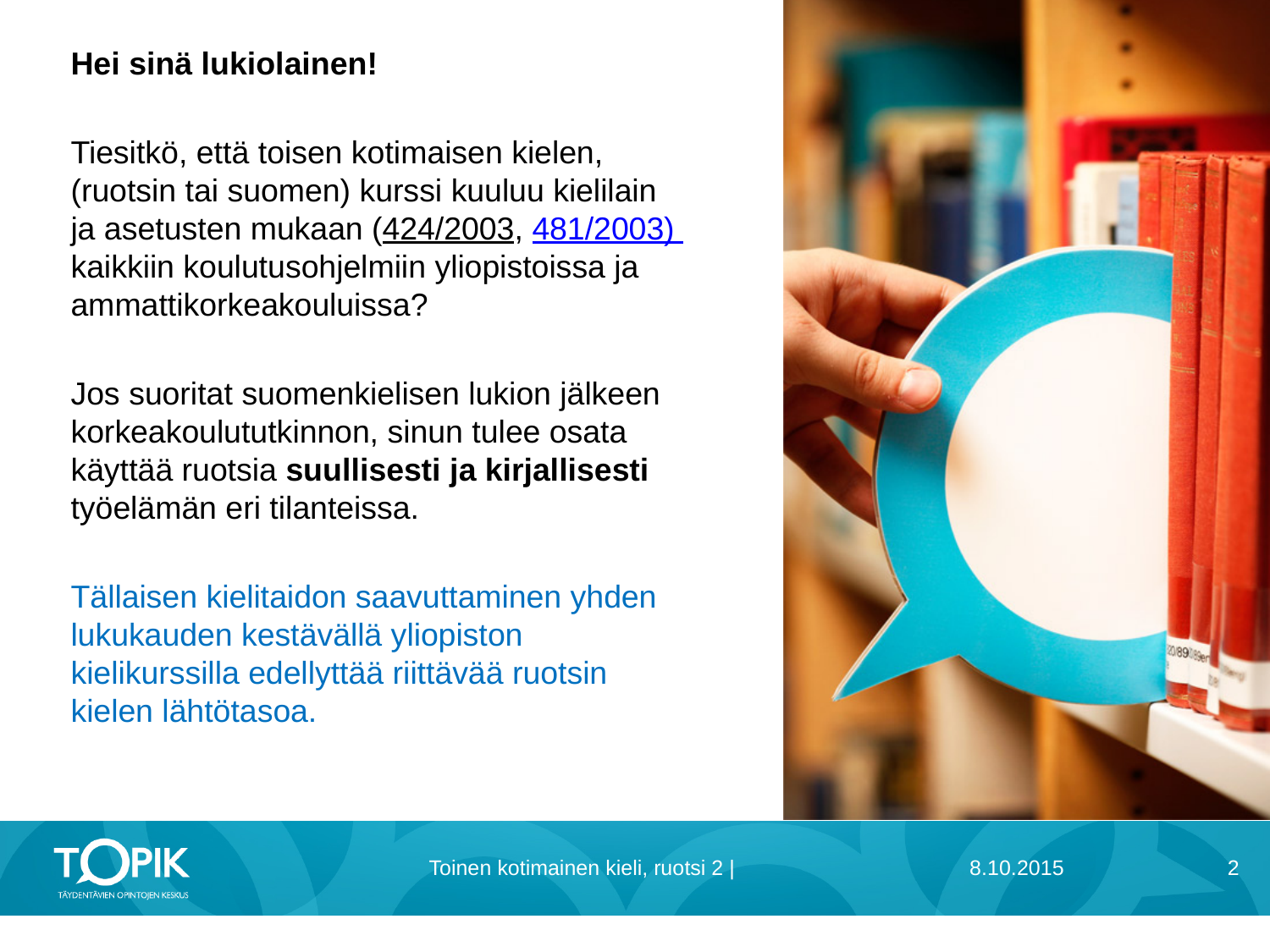

Hei sinä lukiolainen!

Tiesitkö, että toisen kotimaisen kielen,  (ruotsin tai suomen) kurssi kuuluu kielilain ja asetusten mukaan (424/2003, 481/2003) kaikkiin koulutusohjelmiin yliopistoissa ja ammattikorkeakouluissa?

Jos suoritat suomenkielisen lukion jälkeen korkeakoulututkinnon, sinun tulee osata käyttää ruotsia suullisesti ja kirjallisesti työelämän eri tilanteissa.

Tällaisen kielitaidon saavuttaminen yhden lukukauden kestävällä yliopiston kielikurssilla edellyttää riittävää ruotsin kielen lähtötasoa.

Toinen kotimainen kieli, ruotsi 2 |
8.10.2015
2